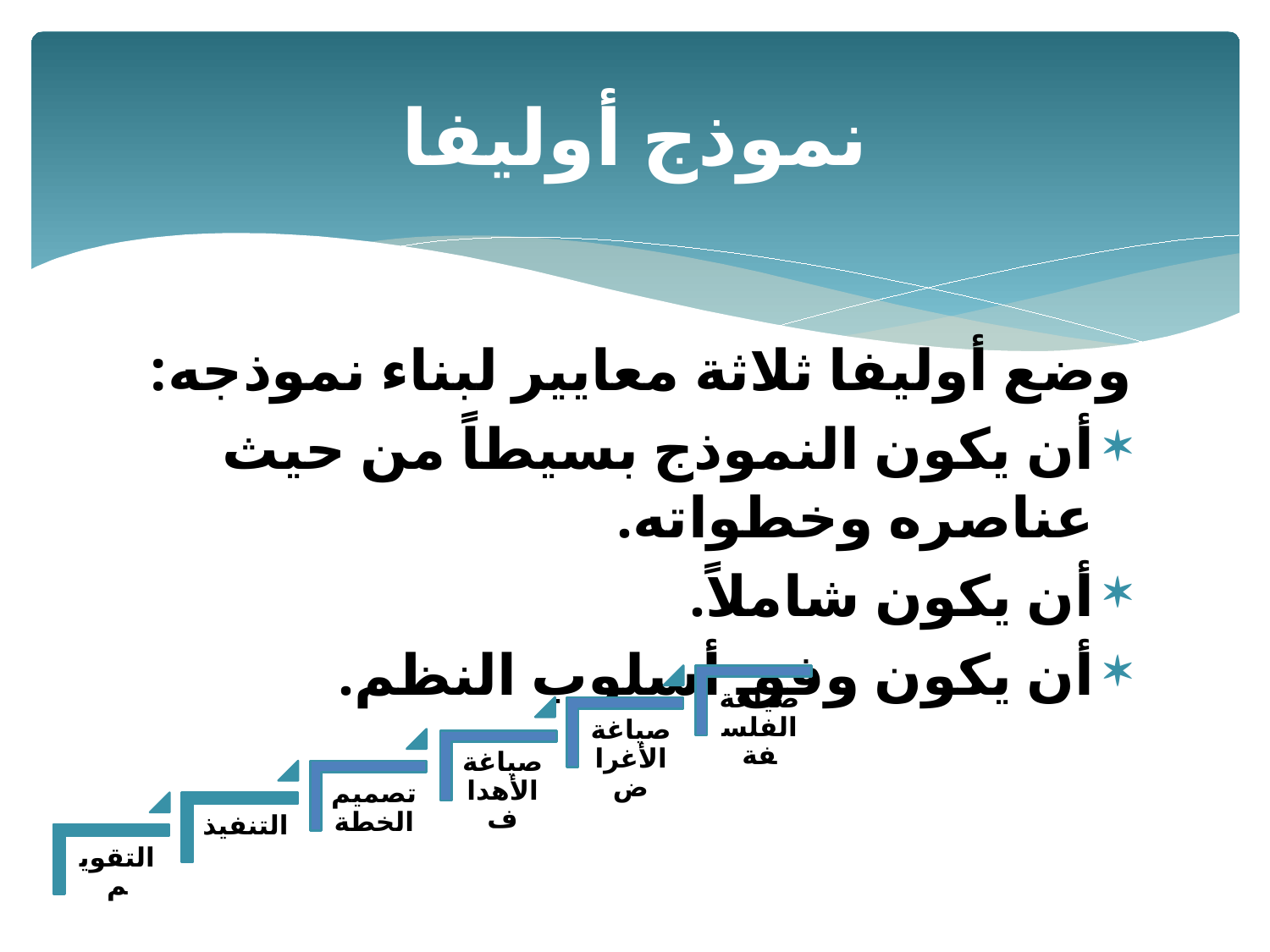

# نموذج أوليفا
وضع أوليفا ثلاثة معايير لبناء نموذجه:
أن يكون النموذج بسيطاً من حيث عناصره وخطواته.
أن يكون شاملاً.
أن يكون وفق أسلوب النظم.

التقويم
التنفيذ
تصميم الخطة
صياغة الأهداف
صياغة الأغراض
صياغة الفلسفة